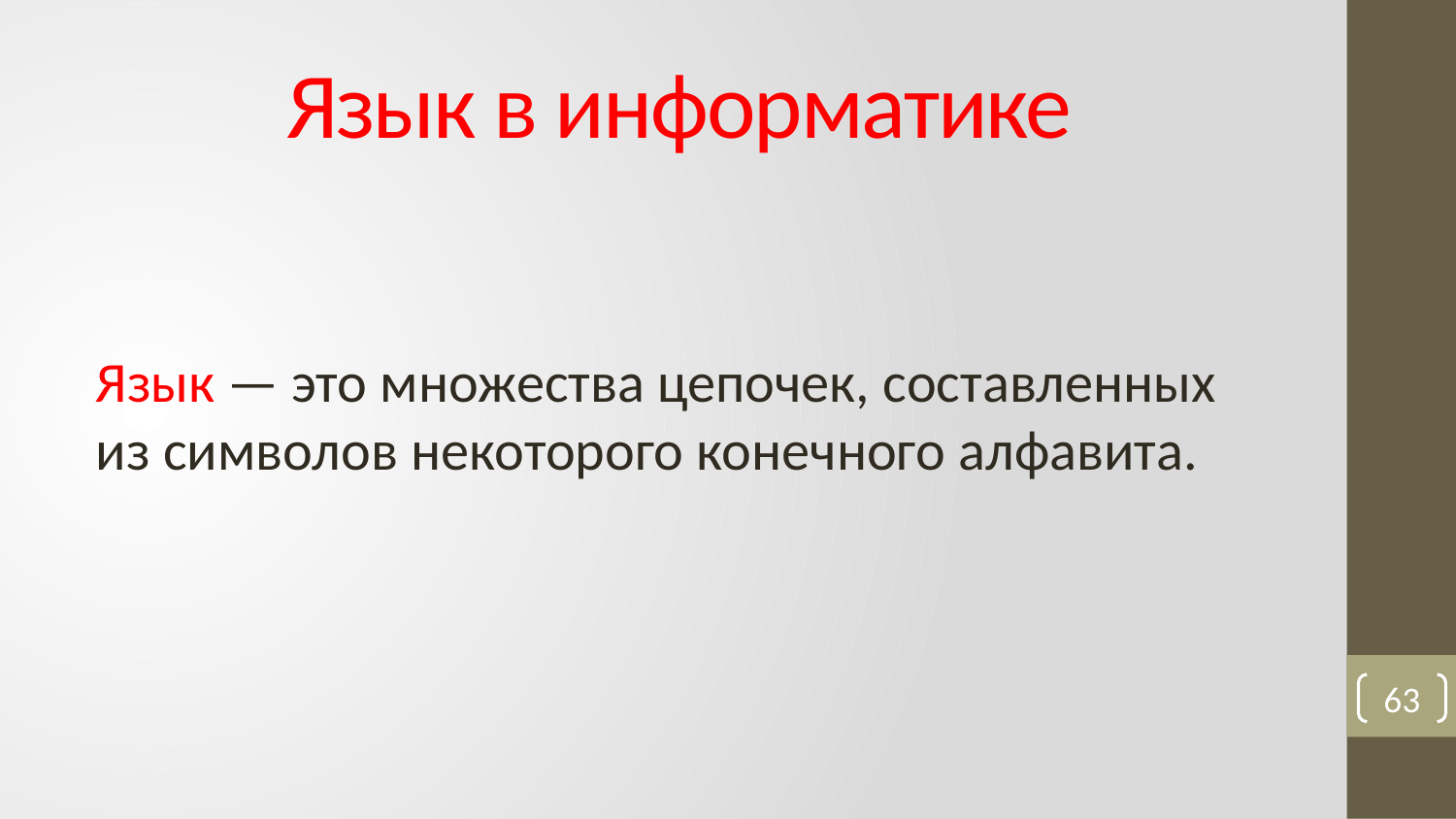

# Язык в информатике

Язык — это множества цепочек, составленных из символов некоторого конечного алфавита.
63